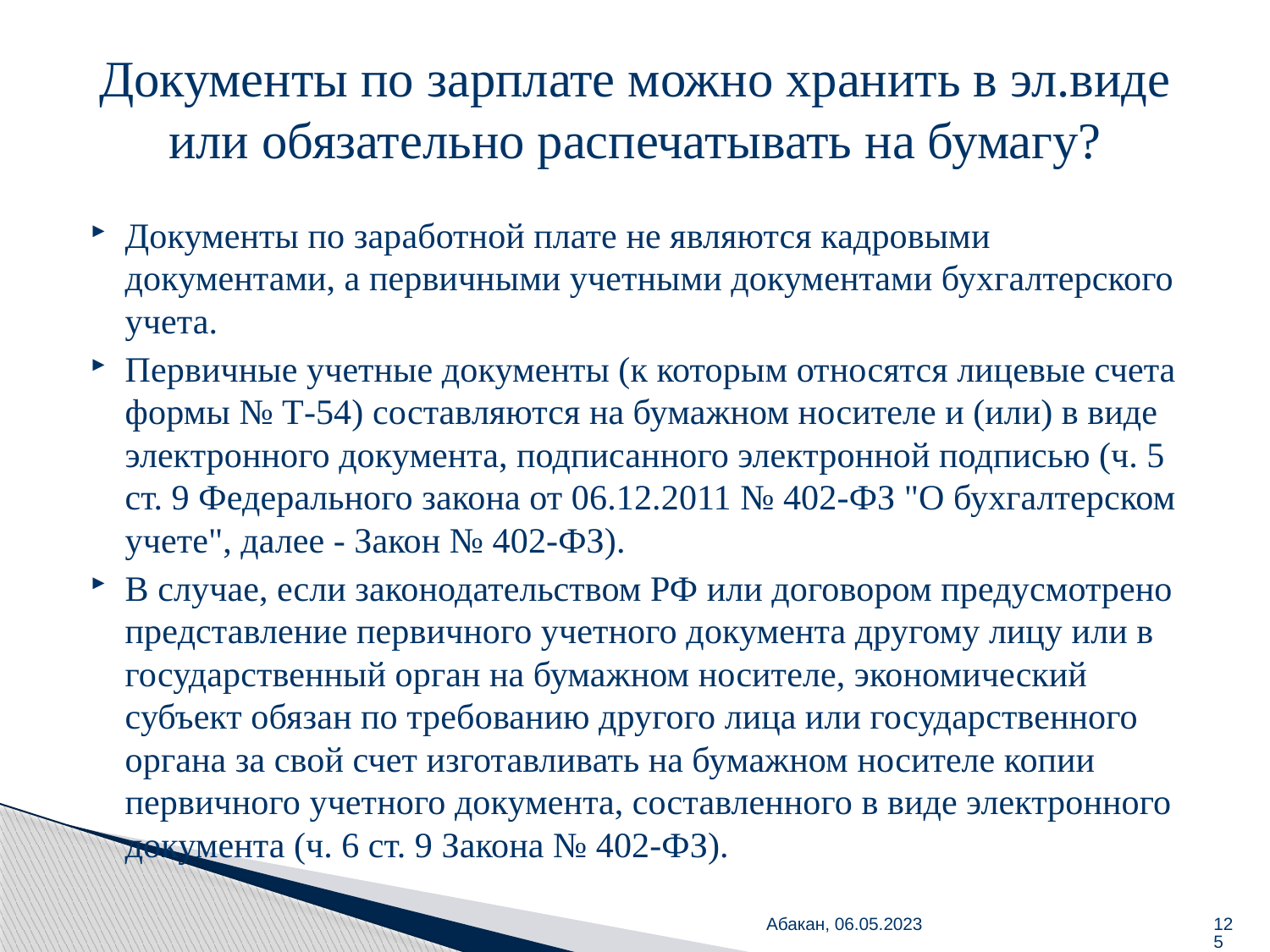

# Документы по зарплате можно хранить в эл.виде или обязательно распечатывать на бумагу?
Документы по заработной плате не являются кадровыми документами, а первичными учетными документами бухгалтерского учета.
Первичные учетные документы (к которым относятся лицевые счета формы № Т-54) составляются на бумажном носителе и (или) в виде электронного документа, подписанного электронной подписью (ч. 5 ст. 9 Федерального закона от 06.12.2011 № 402-ФЗ "О бухгалтерском учете", далее - Закон № 402-ФЗ).
В случае, если законодательством РФ или договором предусмотрено представление первичного учетного документа другому лицу или в государственный орган на бумажном носителе, экономический субъект обязан по требованию другого лица или государственного органа за свой счет изготавливать на бумажном носителе копии первичного учетного документа, составленного в виде электронного документа (ч. 6 ст. 9 Закона № 402-ФЗ).

Абакан, 06.05.2023
125